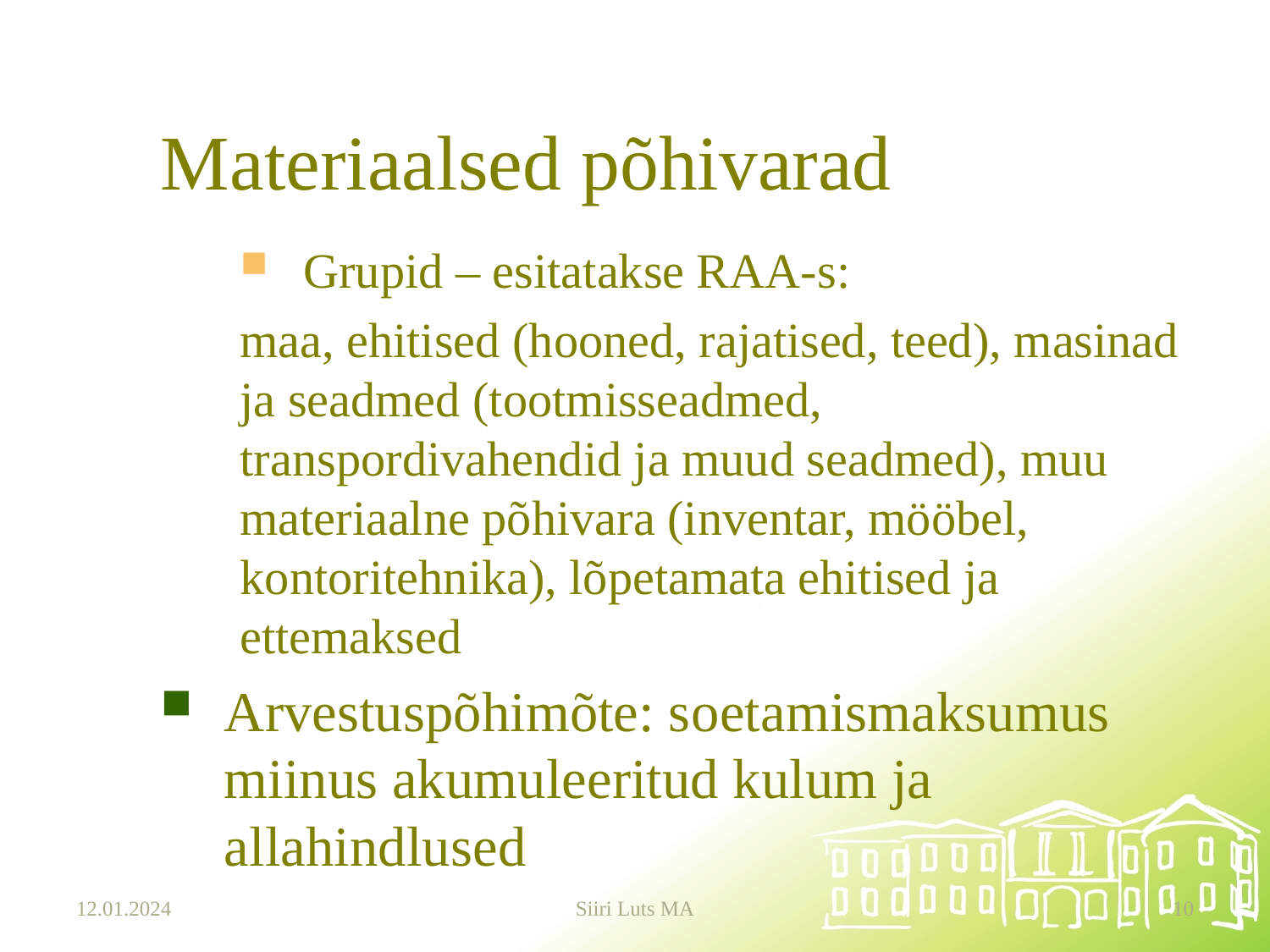

# Materiaalsed põhivarad
Grupid – esitatakse RAA-s:
maa, ehitised (hooned, rajatised, teed), masinad ja seadmed (tootmisseadmed, transpordivahendid ja muud seadmed), muu materiaalne põhivara (inventar, mööbel, kontoritehnika), lõpetamata ehitised ja ettemaksed
Arvestuspõhimõte: soetamismaksumus miinus akumuleeritud kulum ja allahindlused
12.01.2024
Siiri Luts MA
10